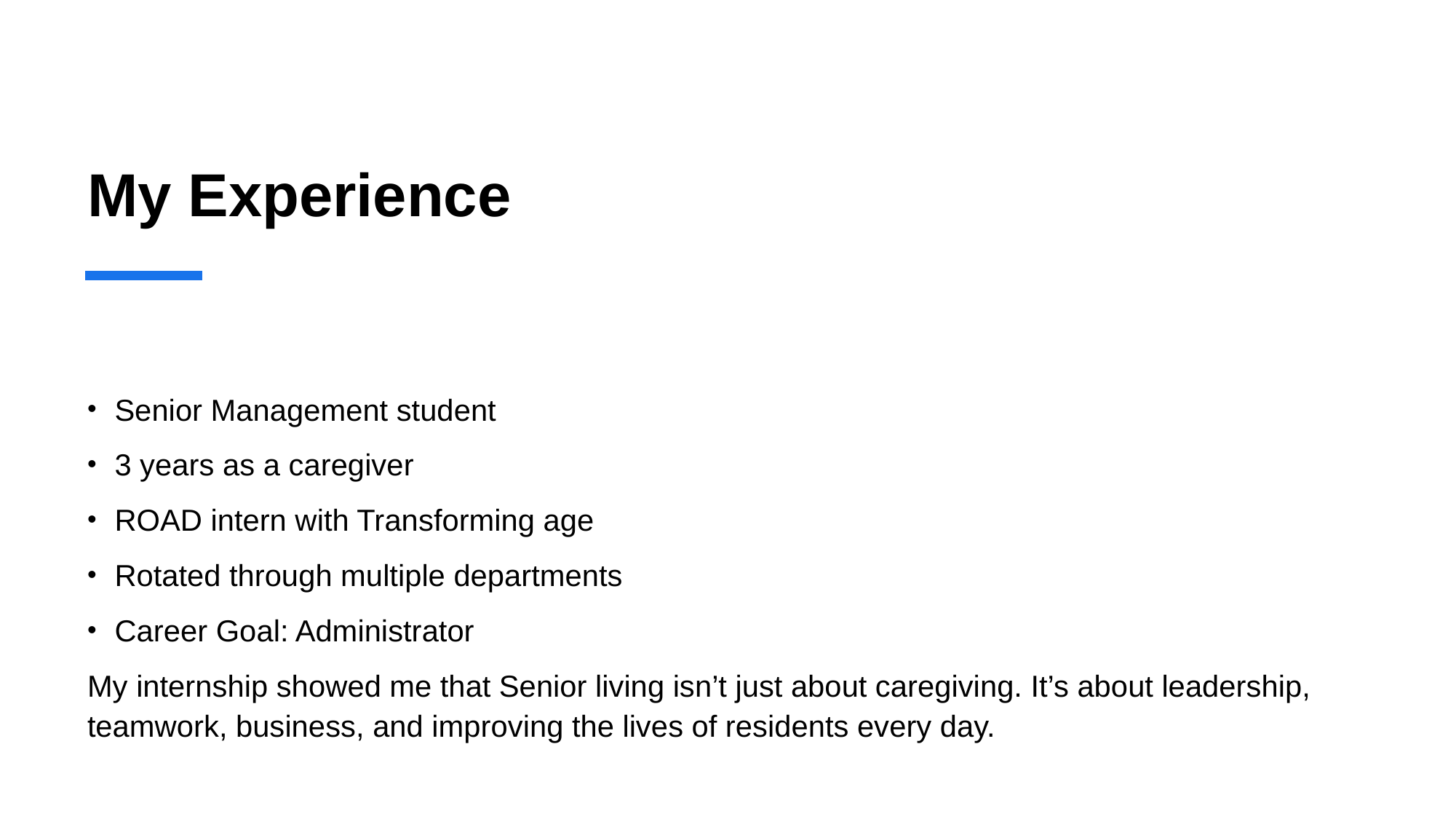

# My Experience

Senior Management student
3 years as a caregiver
ROAD intern with Transforming age
Rotated through multiple departments
Career Goal: Administrator
My internship showed me that Senior living isn’t just about caregiving. It’s about leadership, teamwork, business, and improving the lives of residents every day.